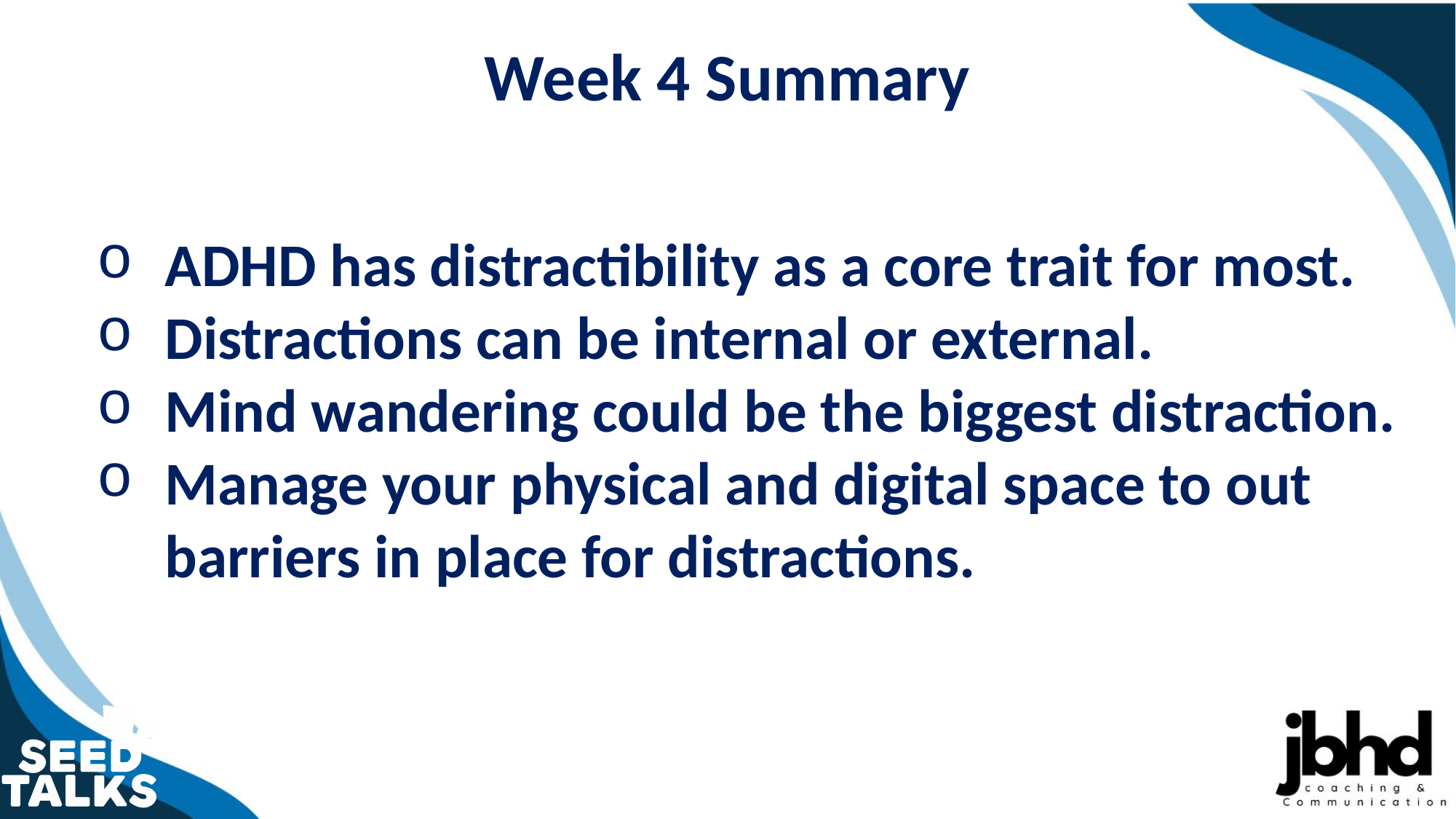

# Week 4 Summary
ADHD has distractibility as a core trait for most.
Distractions can be internal or external.
Mind wandering could be the biggest distraction.
Manage your physical and digital space to out barriers in place for distractions.